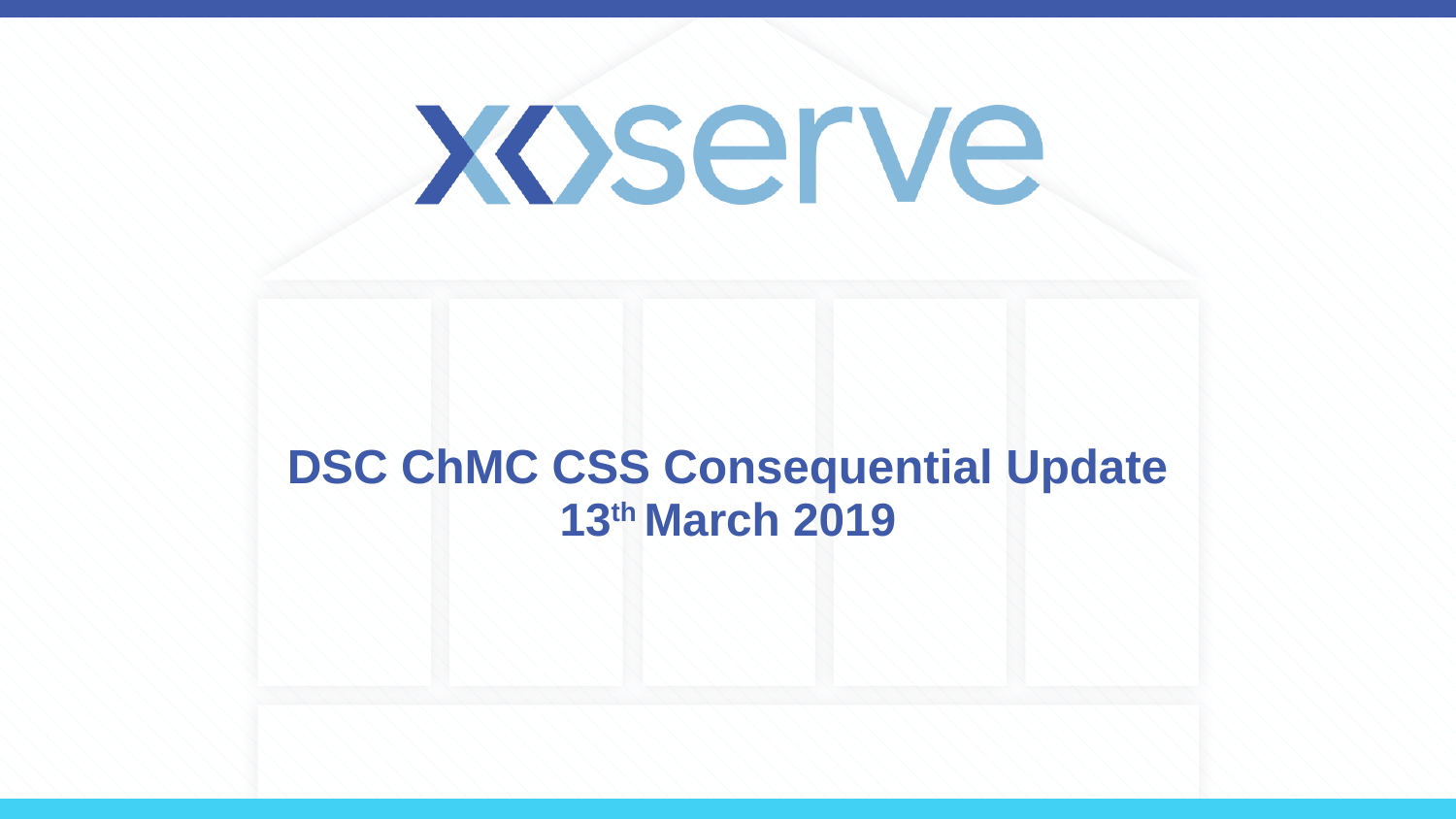

# DSC ChMC CSS Consequential Update 13th March 2019